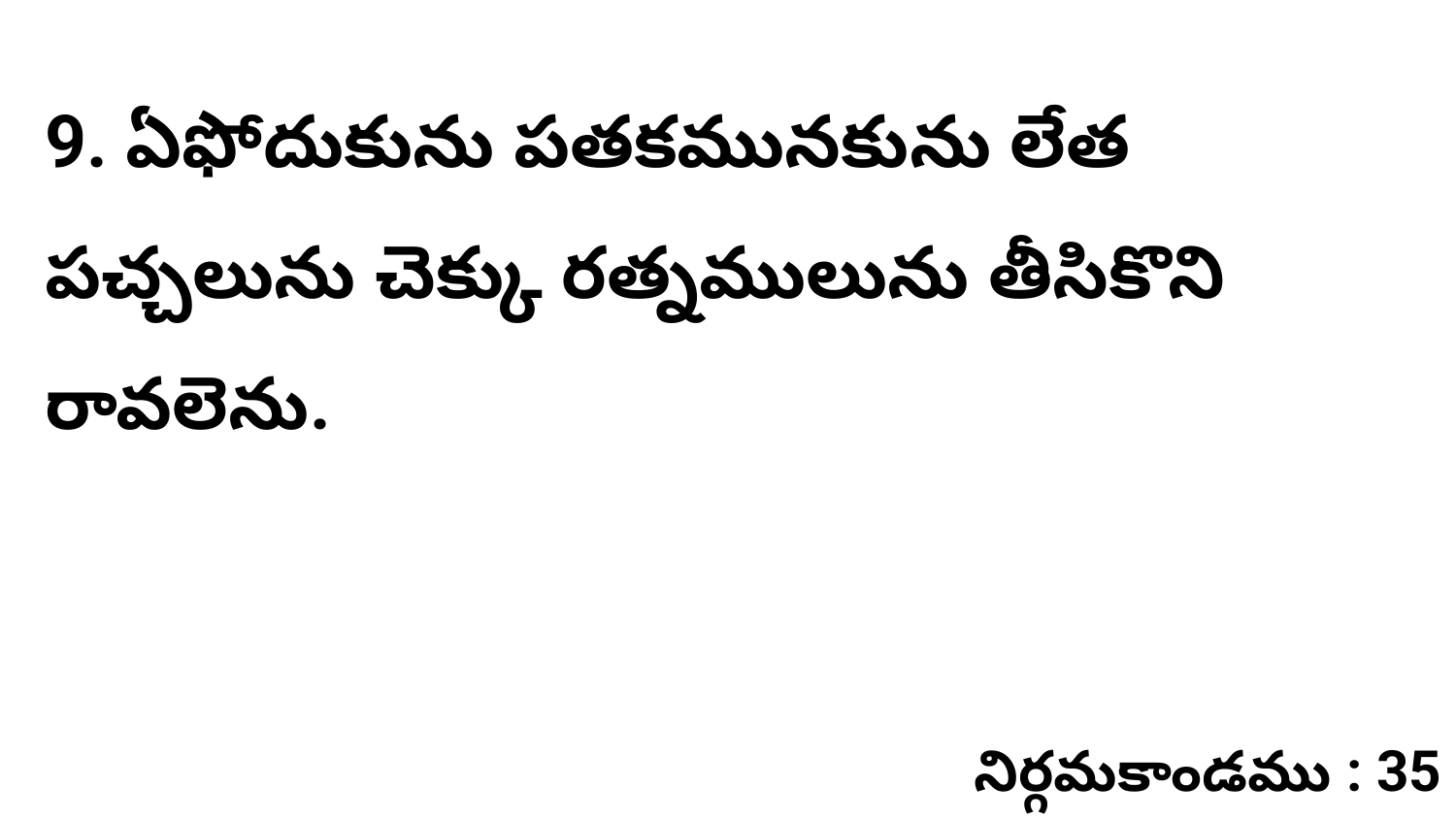

9. ఏఫోదుకును పతకమునకును లేత పచ్చలును చెక్కు రత్నములును తీసికొని రావలెను.
నిర్గమకాండము : 35